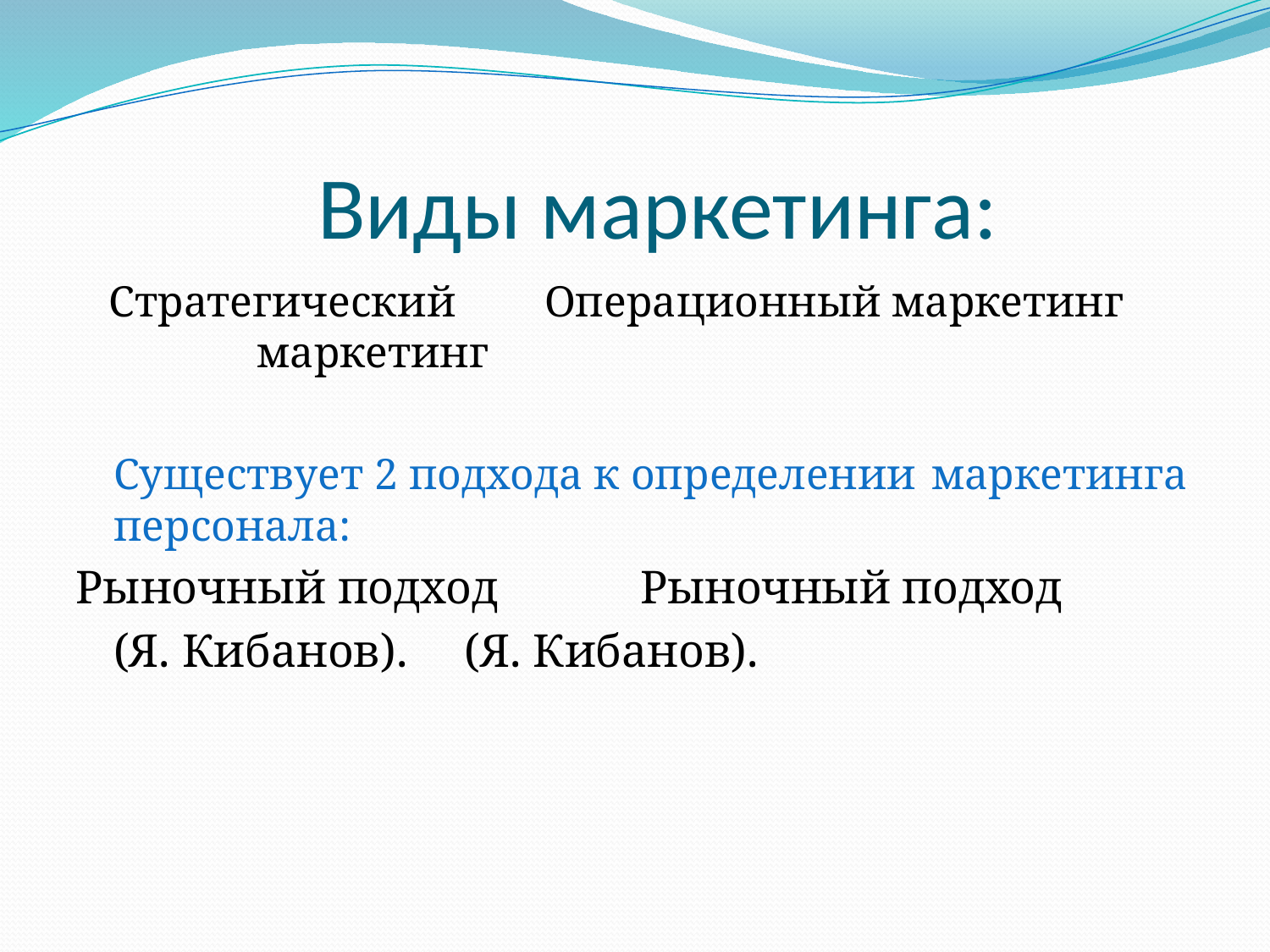

# Виды маркетинга:
   Стратегический        Операционный маркетинг                    маркетинг

		Существует 2 подхода к определении 			маркетинга персонала:
Рыночный подход            Рыночный подход
		(Я. Кибанов). 			(Я. Кибанов).